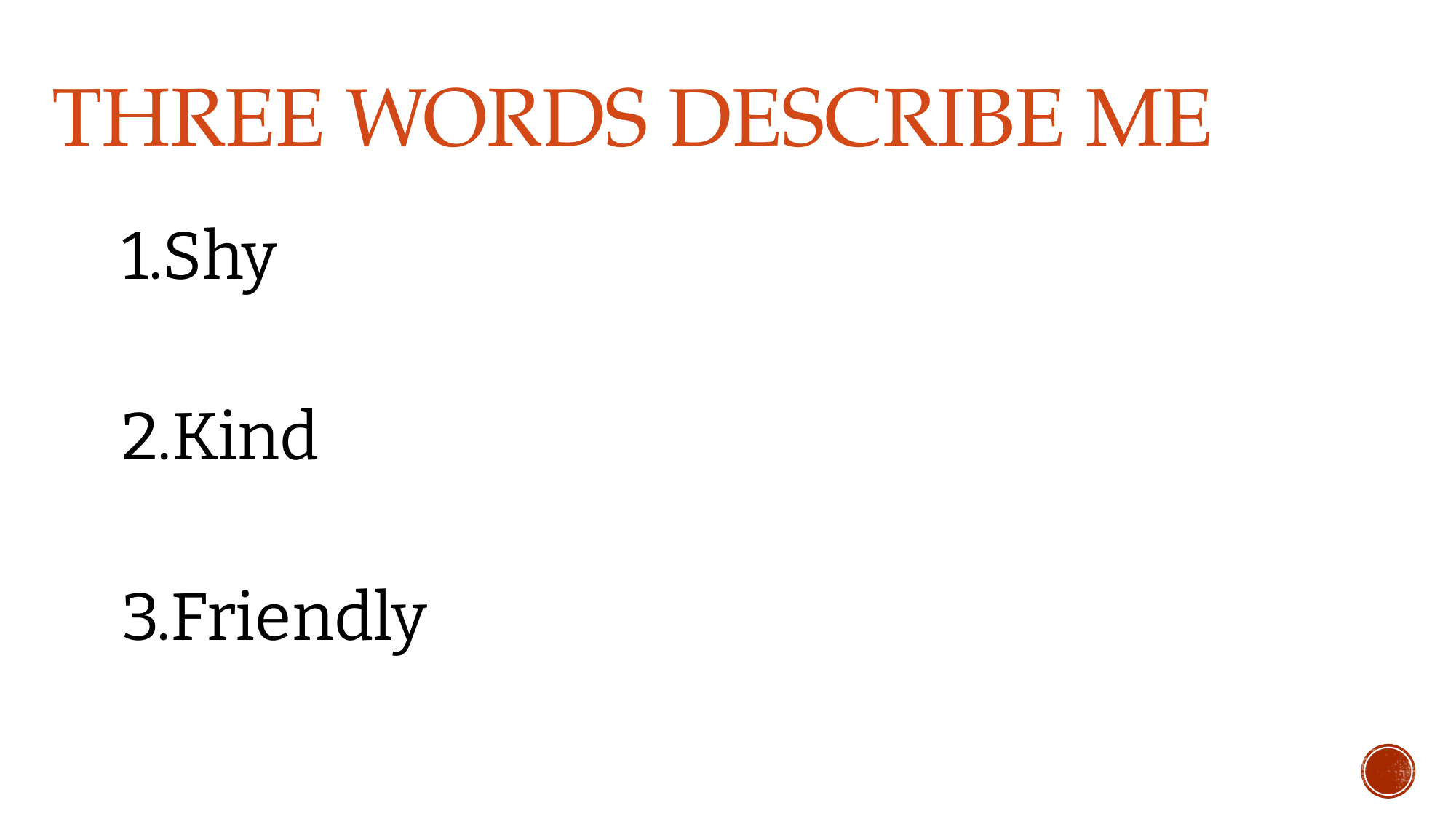

# Three words describe me
  1.Shy

  2.Kind

  3.Friendly